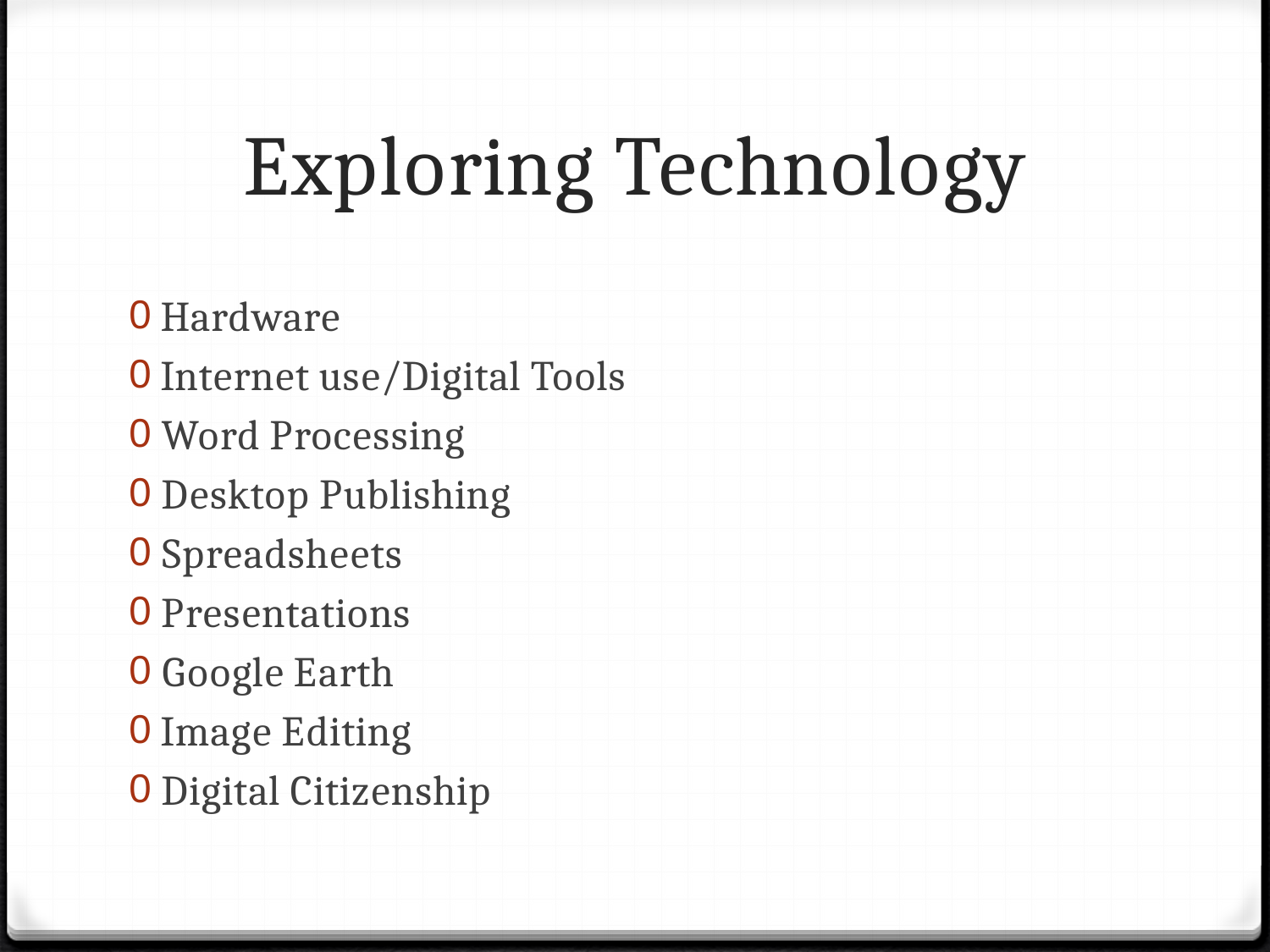

# Exploring Technology
Hardware
Internet use/Digital Tools
Word Processing
Desktop Publishing
Spreadsheets
Presentations
Google Earth
Image Editing
Digital Citizenship